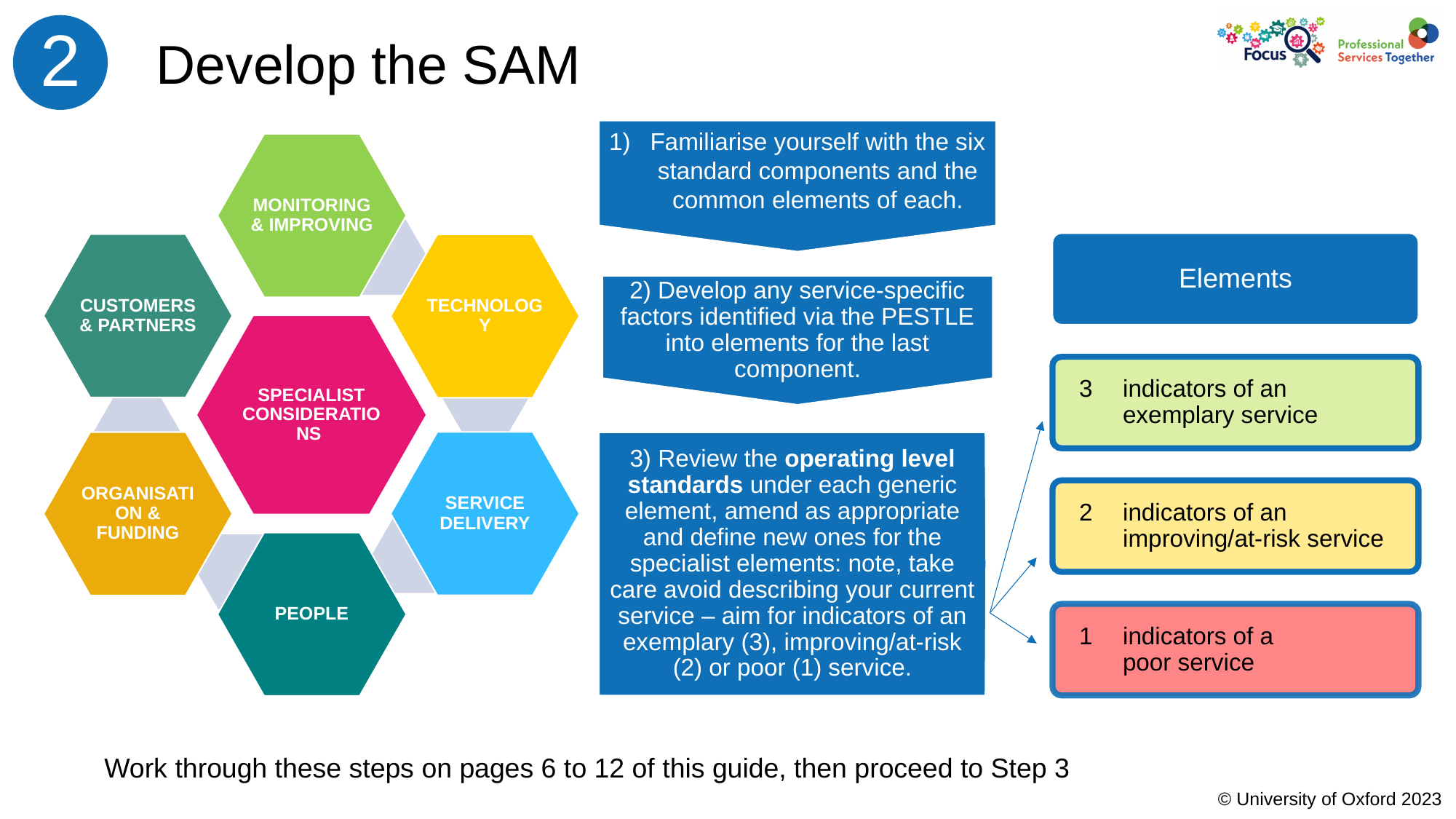

2
Develop the SAM
Familiarise yourself with the six standard components and the common elements of each.
2) Develop any service-specific factors identified via the PESTLE into elements for the last component.
3) Review the operating level standards under each generic element, amend as appropriate and define new ones for the specialist elements: note, take care avoid describing your current service – aim for indicators of an exemplary (3), improving/at-risk (2) or poor (1) service.
SPECIALIST CONSIDERATIONS
MONITORING & IMPROVING
TECHNOLOGY
SERVICE DELIVERY
PEOPLE
ORGANISATION & FUNDING
CUSTOMERS & PARTNERS
Elements
3	indicators of an
exemplary service
2	indicators of an improving/at-risk service
1	indicators of a
poor service
Work through these steps on pages 6 to 12 of this guide, then proceed to Step 3